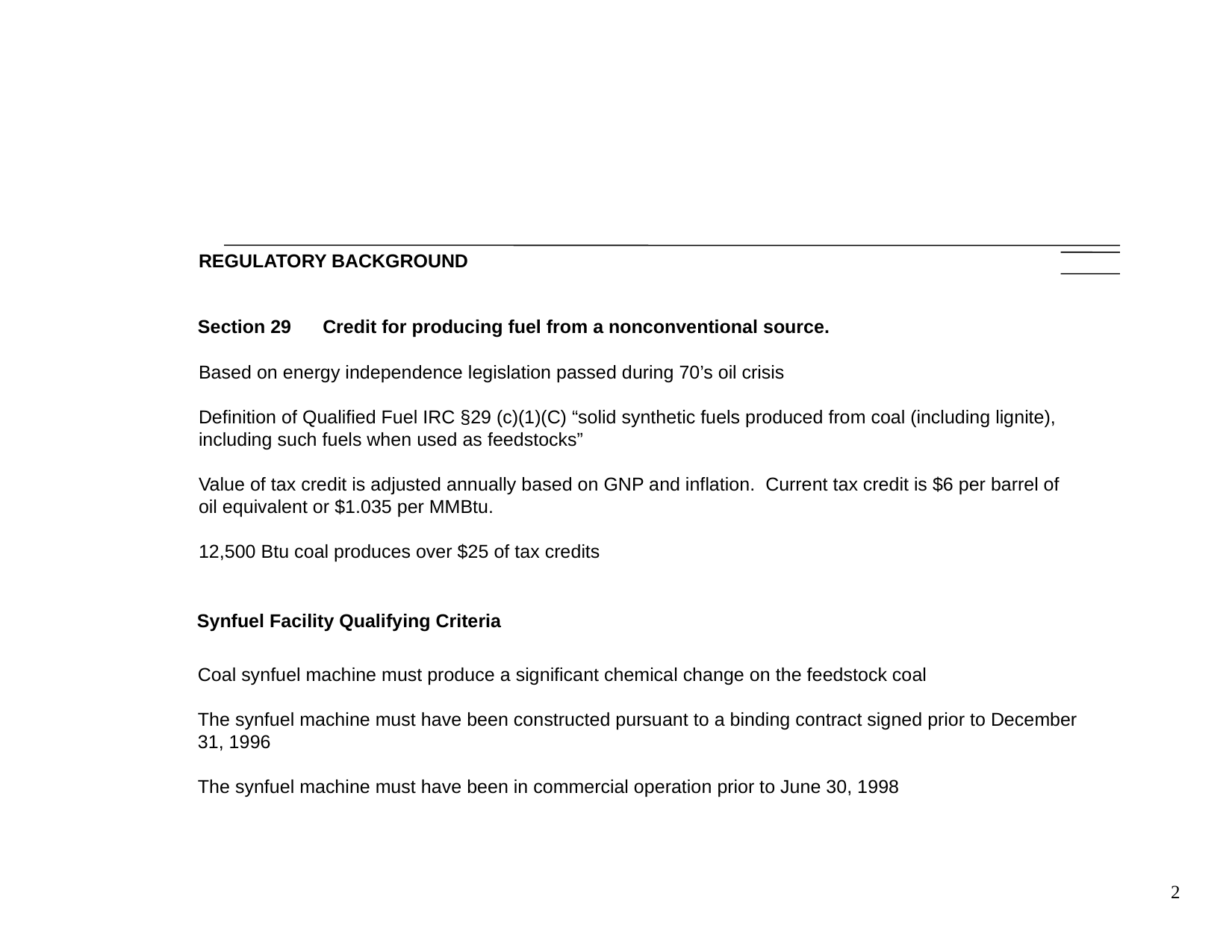

2
# REGULATORY BACKGROUND
Section 29	Credit for producing fuel from a nonconventional source.
Based on energy independence legislation passed during 70’s oil crisis

Definition of Qualified Fuel IRC §29 (c)(1)(C) “solid synthetic fuels produced from coal (including lignite), including such fuels when used as feedstocks”

Value of tax credit is adjusted annually based on GNP and inflation.  Current tax credit is $6 per barrel of oil equivalent or $1.035 per MMBtu.

12,500 Btu coal produces over $25 of tax credits
Synfuel Facility Qualifying Criteria
Coal synfuel machine must produce a significant chemical change on the feedstock coal

The synfuel machine must have been constructed pursuant to a binding contract signed prior to December 31, 1996

The synfuel machine must have been in commercial operation prior to June 30, 1998